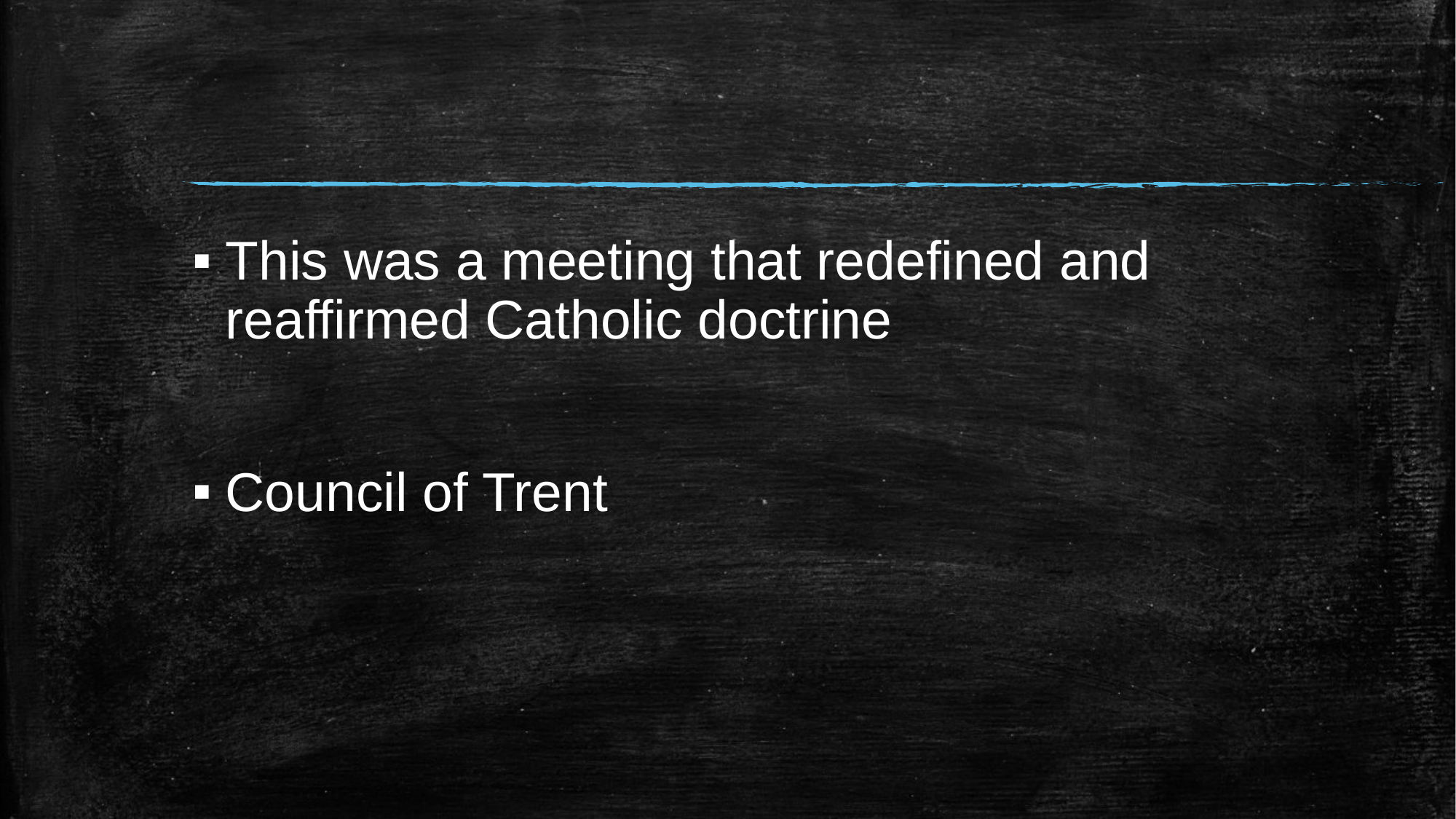

#
This was a meeting that redefined and reaffirmed Catholic doctrine

Council of Trent